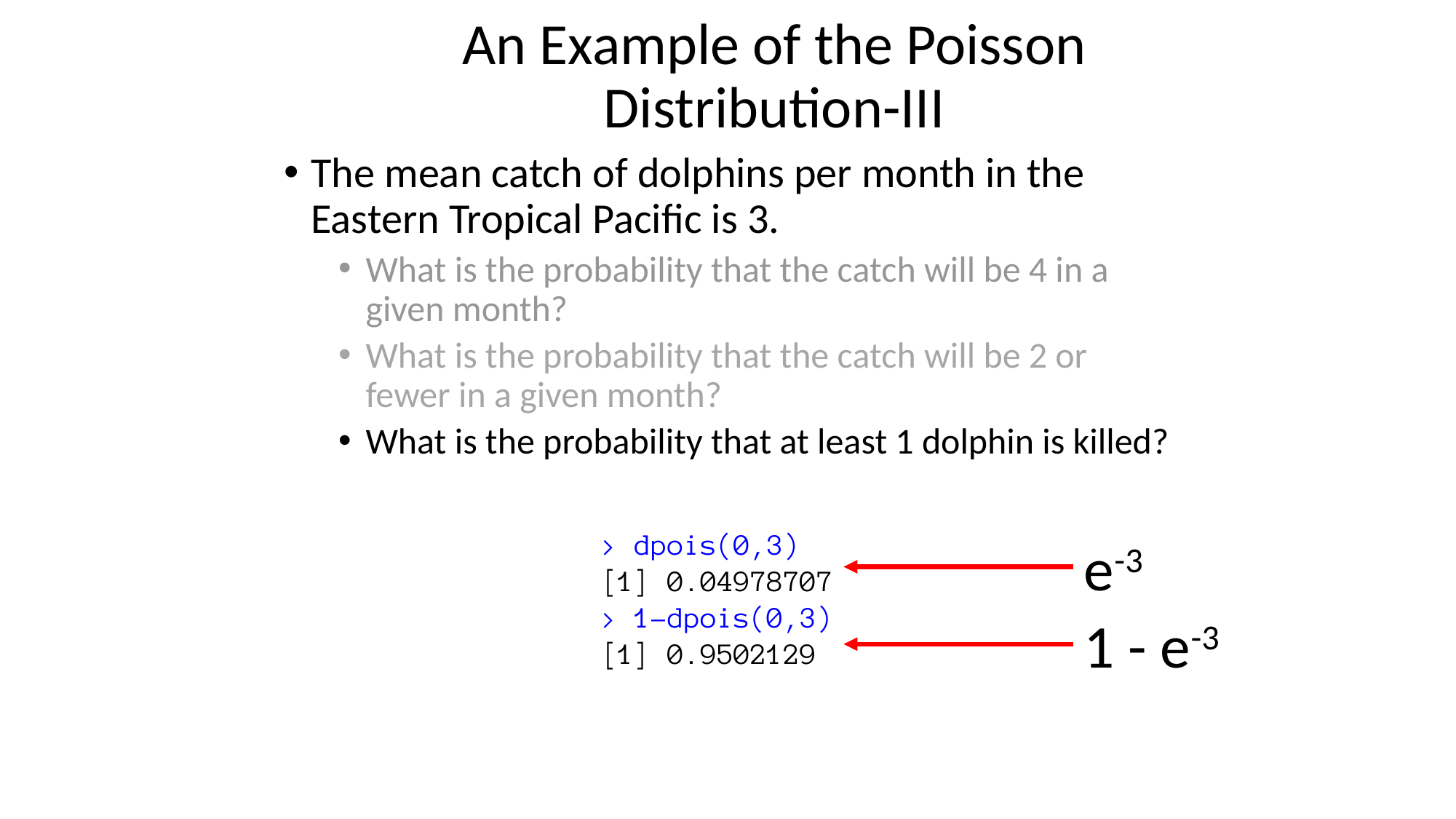

# An Example of the Poisson Distribution-III
The mean catch of dolphins per month in the Eastern Tropical Pacific is 3.
What is the probability that the catch will be 4 in a given month?
What is the probability that the catch will be 2 or fewer in a given month?
What is the probability that at least 1 dolphin is killed?
> dpois(0,3)
[1] 0.04978707
> 1-dpois(0,3)
[1] 0.9502129
e-3
1 - e-3